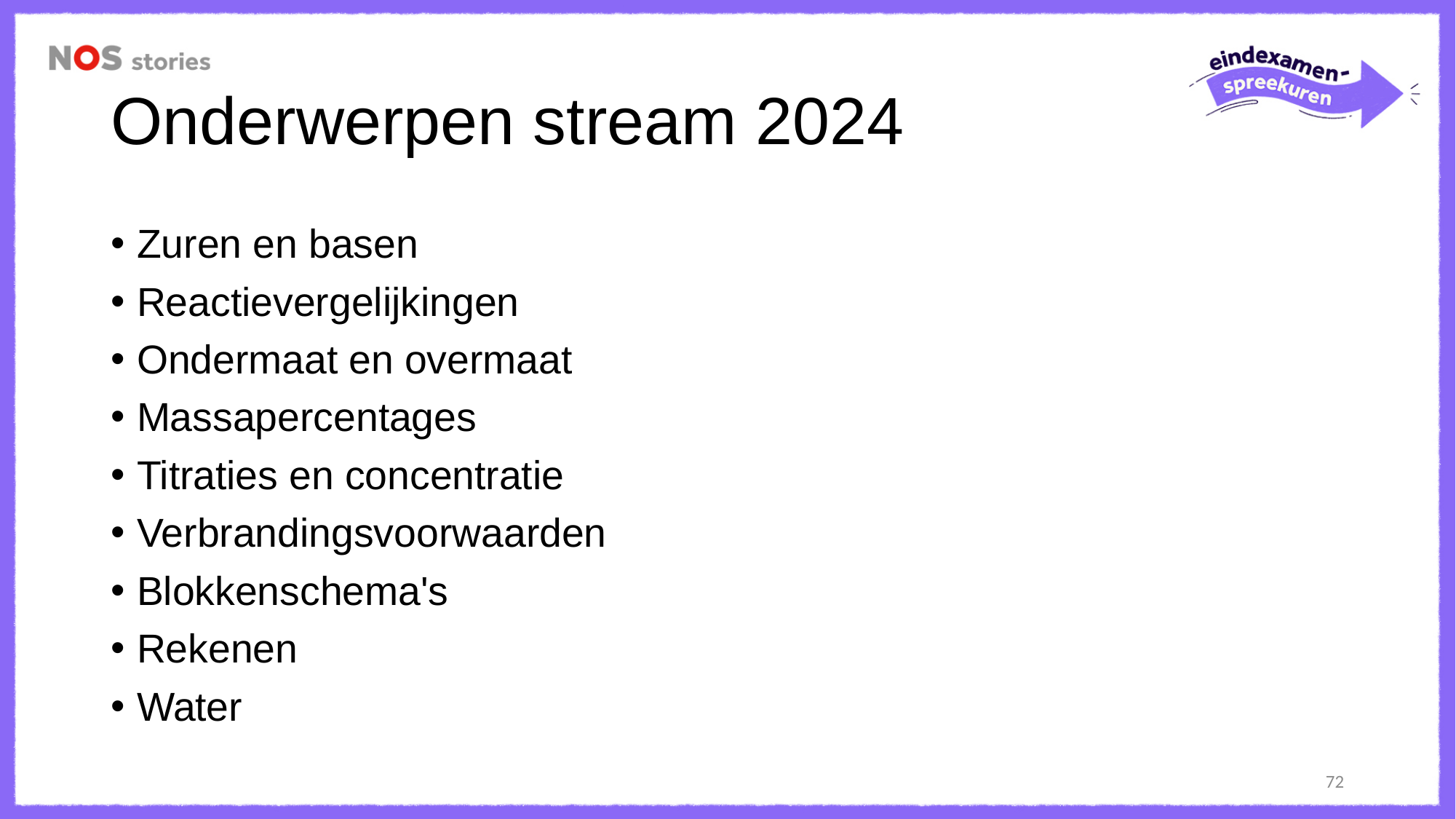

# Onderwerpen stream 2024
Zuren en basen
Reactievergelijkingen
Ondermaat en overmaat
Massapercentages
Titraties en concentratie
Verbrandingsvoorwaarden
Blokkenschema's
Rekenen
Water

72